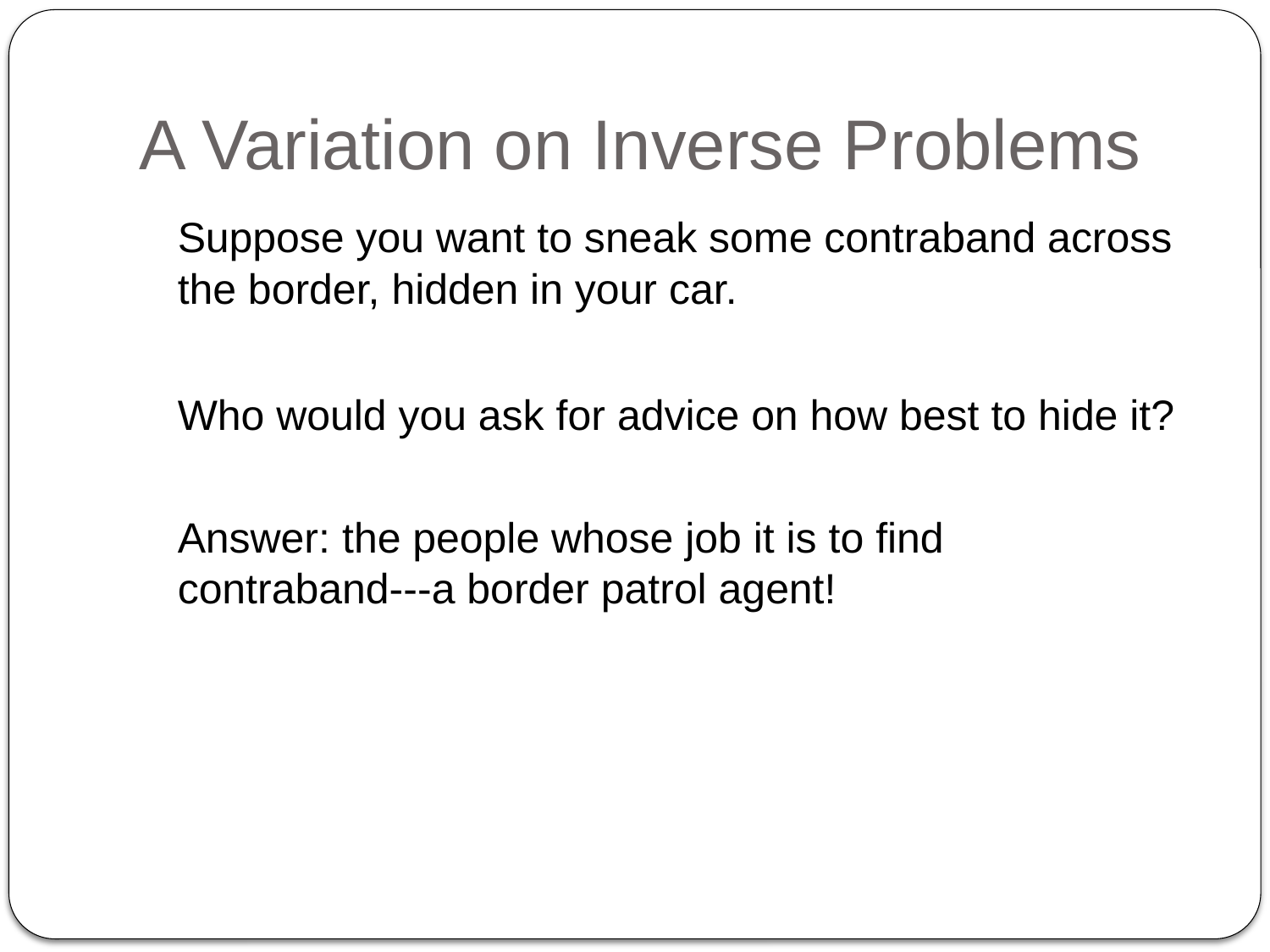

# A Variation on Inverse Problems
	Suppose you want to sneak some contraband across the border, hidden in your car.

	Who would you ask for advice on how best to hide it?

	Answer: the people whose job it is to find contraband---a border patrol agent!